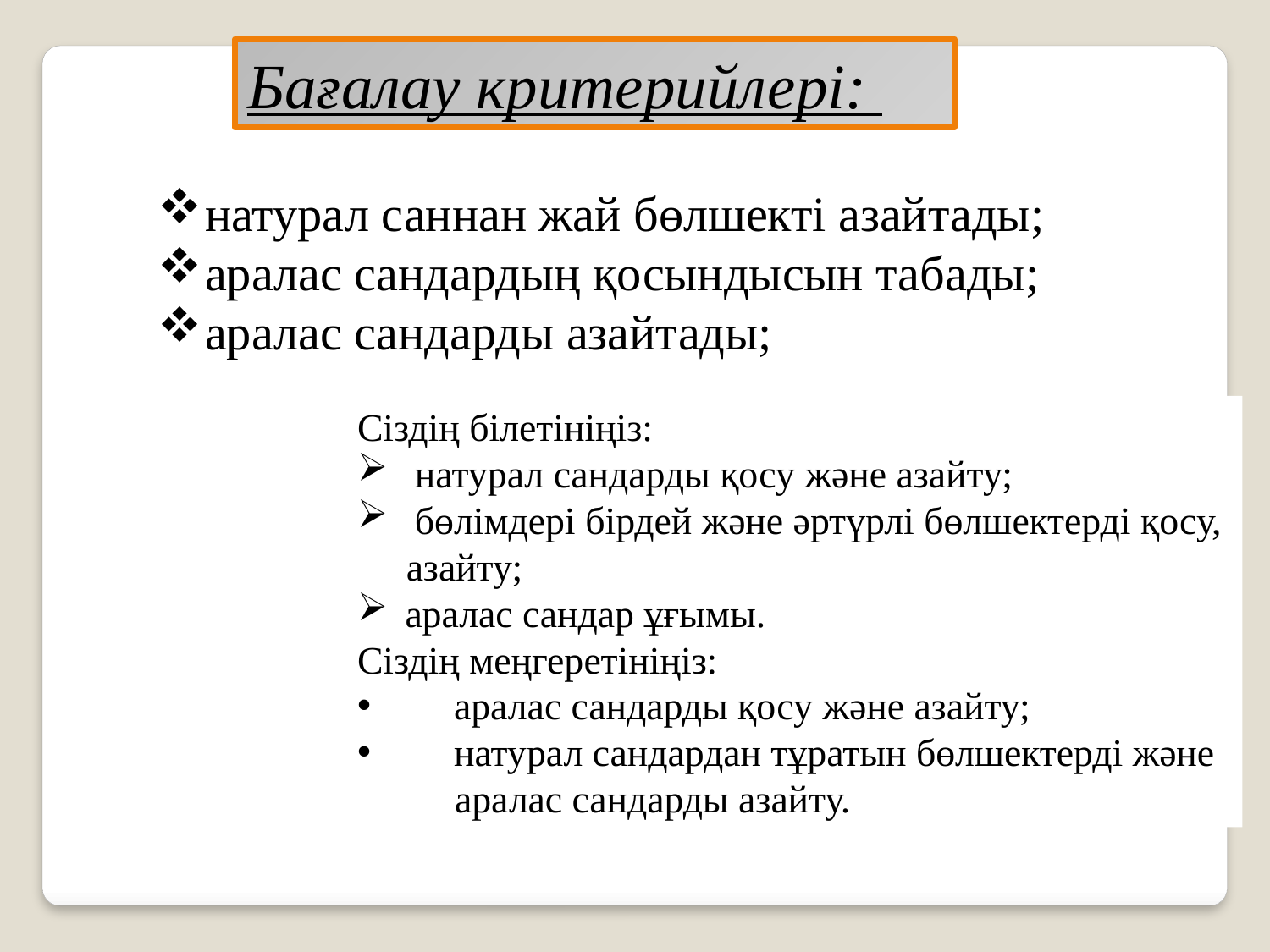

Бағалау критерийлері:
натурал саннан жай бөлшекті азайтады;
аралас сандардың қосындысын табады;
аралас сандарды азайтады;
Сіздің білетініңіз:
 натурал сандарды қосу және азайту;
 бөлімдері бірдей және әртүрлі бөлшектерді қосу,
     азайту;
аралас сандар ұғымы.
Сіздің меңгеретініңіз:
     аралас сандарды қосу және азайту;
     натурал сандардан тұратын бөлшектерді және
          аралас сандарды азайту.